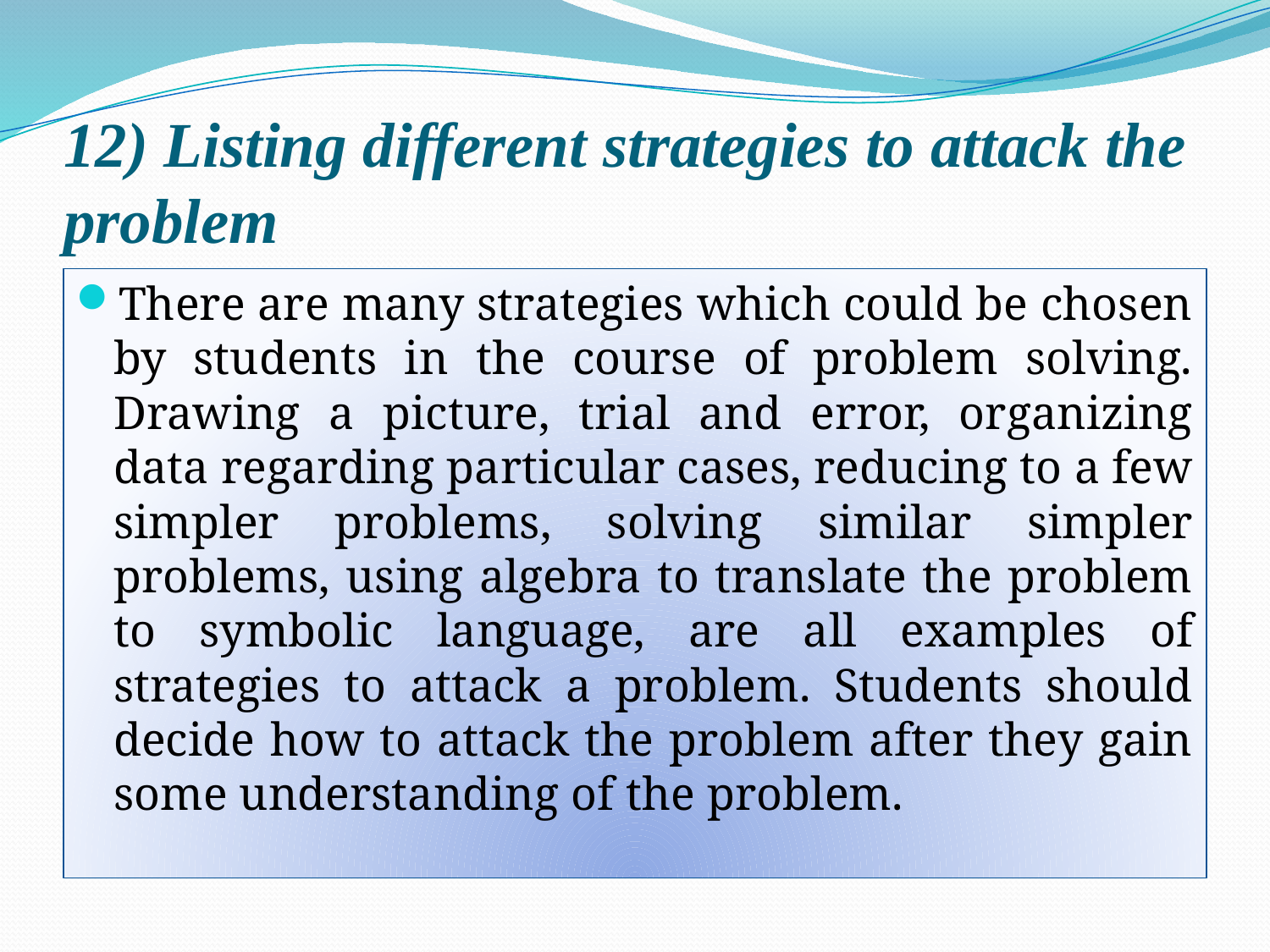

# 12) Listing different strategies to attack the problem
There are many strategies which could be chosen by students in the course of problem solving. Drawing a picture, trial and error, organizing data regarding particular cases, reducing to a few simpler problems, solving similar simpler problems, using algebra to translate the problem to symbolic language, are all examples of strategies to attack a problem. Students should decide how to attack the problem after they gain some understanding of the problem.